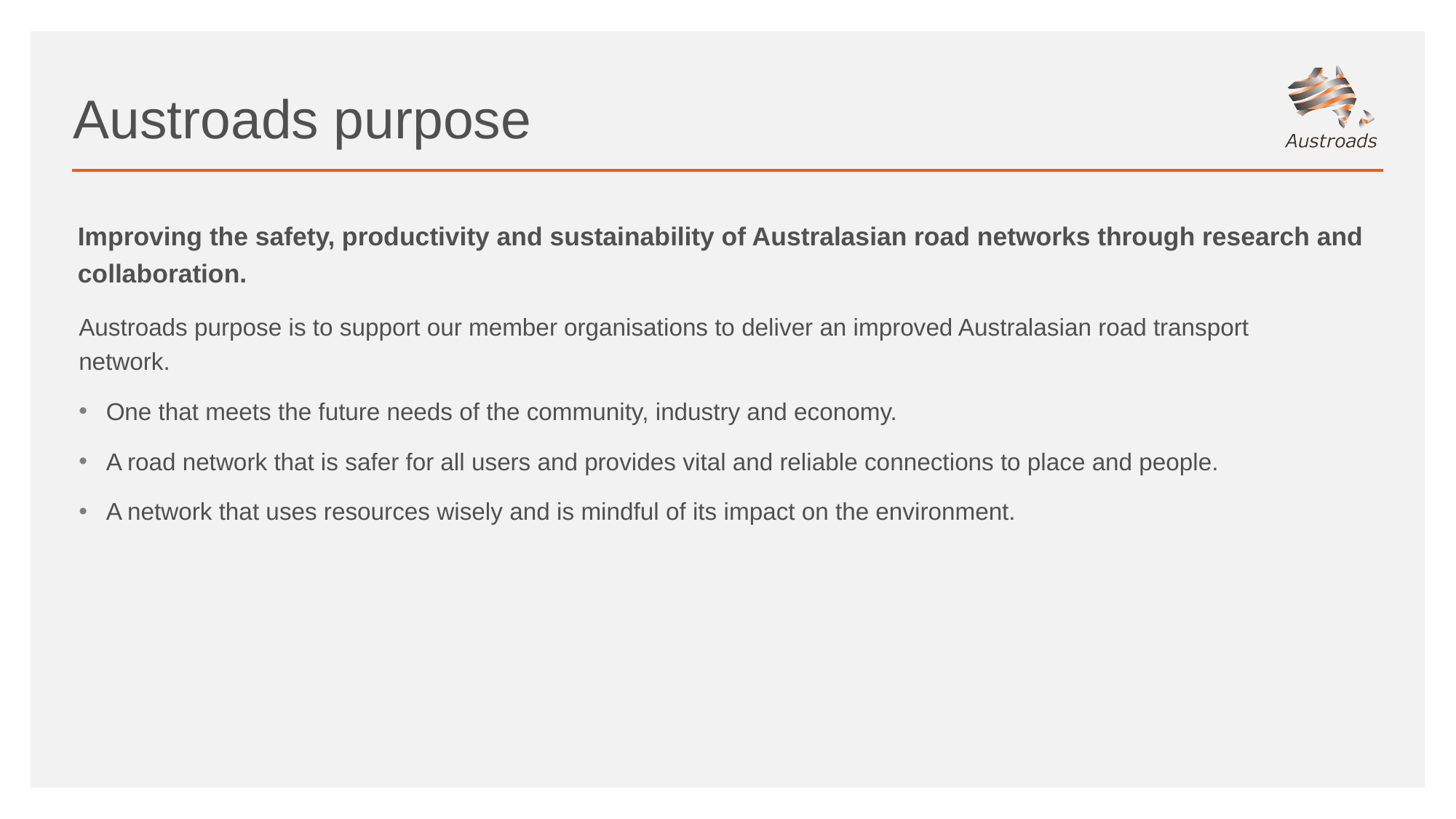

# Austroads purpose
Improving the safety, productivity and sustainability of Australasian road networks through research and collaboration.
Austroads purpose is to support our member organisations to deliver an improved Australasian road transport network.
One that meets the future needs of the community, industry and economy.
A road network that is safer for all users and provides vital and reliable connections to place and people.
A network that uses resources wisely and is mindful of its impact on the environment.